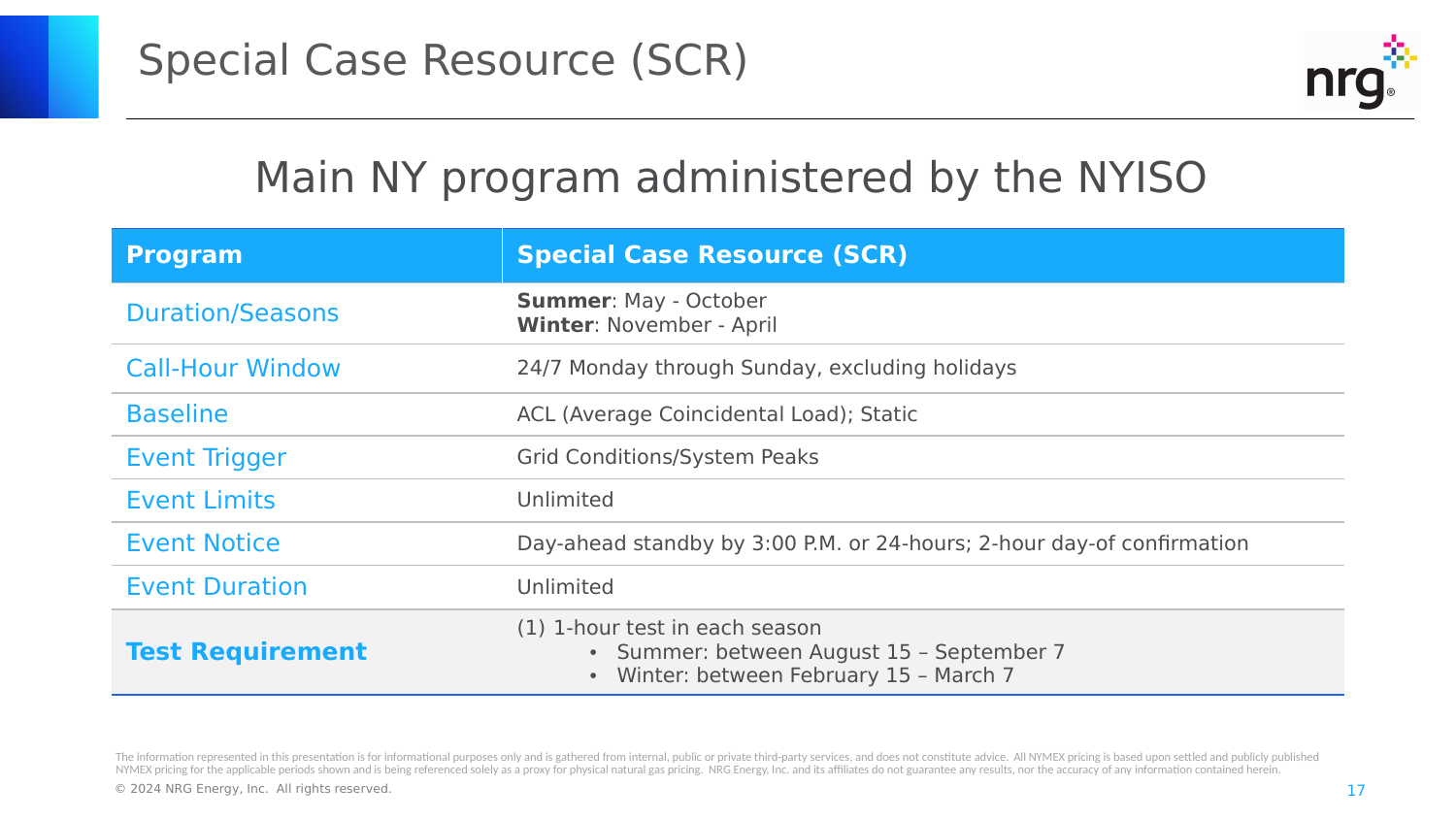

# Special Case Resource (SCR)
Main NY program administered by the NYISO

| Program | Special Case Resource (SCR) |
| --- | --- |
| Duration/Seasons | Summer: May - October Winter: November - April |
| Call-Hour Window | 24/7 Monday through Sunday, excluding holidays |
| Baseline | ACL (Average Coincidental Load); Static |
| Event Trigger | Grid Conditions/System Peaks |
| Event Limits | Unlimited |
| Event Notice | Day-ahead standby by 3:00 P.M. or 24-hours; 2-hour day-of confirmation |
| Event Duration | Unlimited |
| Test Requirement | 1-hour test in each season Summer: between August 15 – September 7 Winter: between February 15 – March 7 |